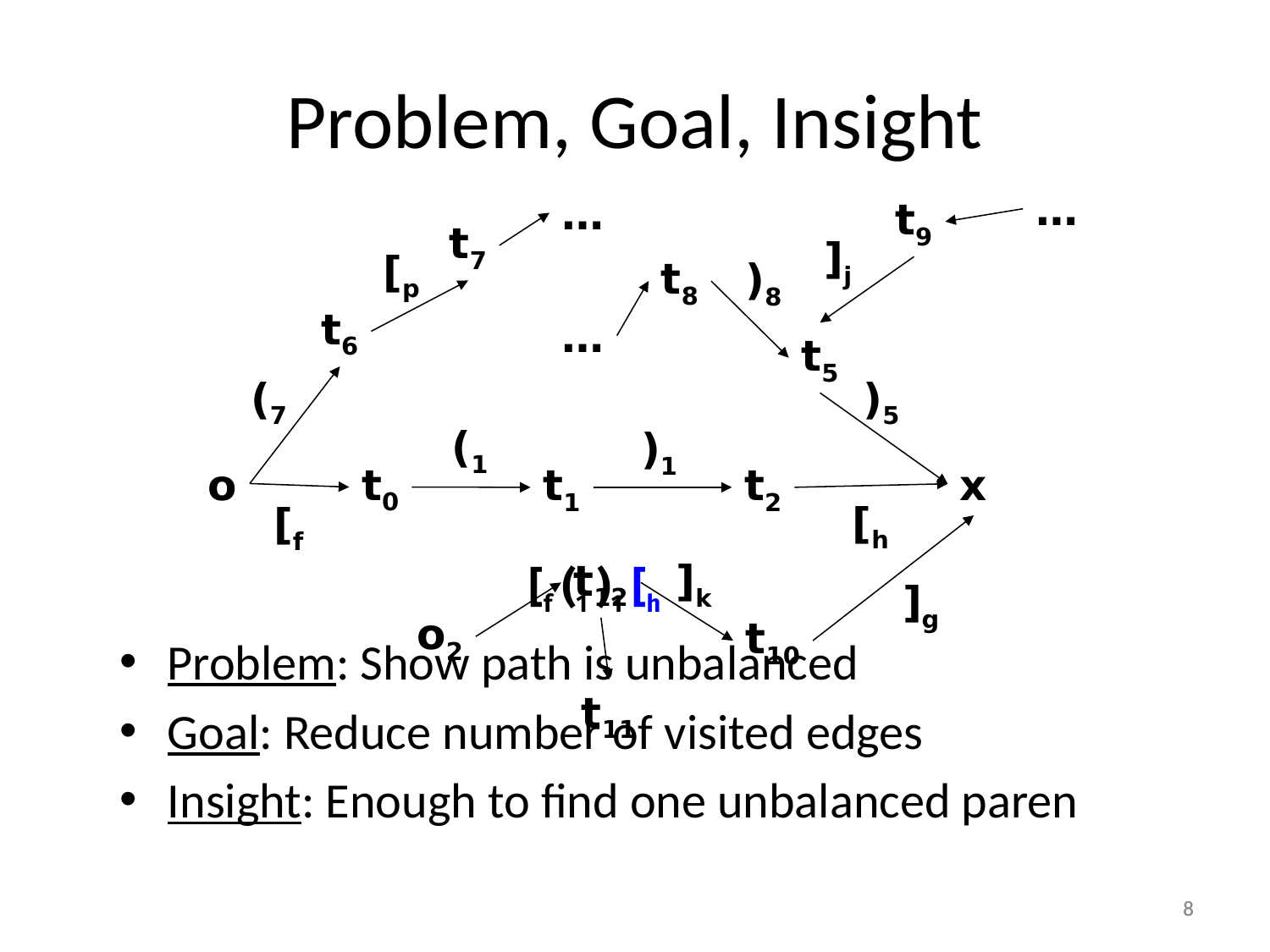

# Problem, Goal, Insight
…
…
t9
t7
]j
[p
t8
)8
t6
…
t5
(7
)5
(1
)1
o
t0
t1
t2
x
[h
[f
t12
]k
[f (1 )1 [h
]g
o2
t10
Problem: Show path is unbalanced
Goal: Reduce number of visited edges
Insight: Enough to find one unbalanced paren
t11
8
8